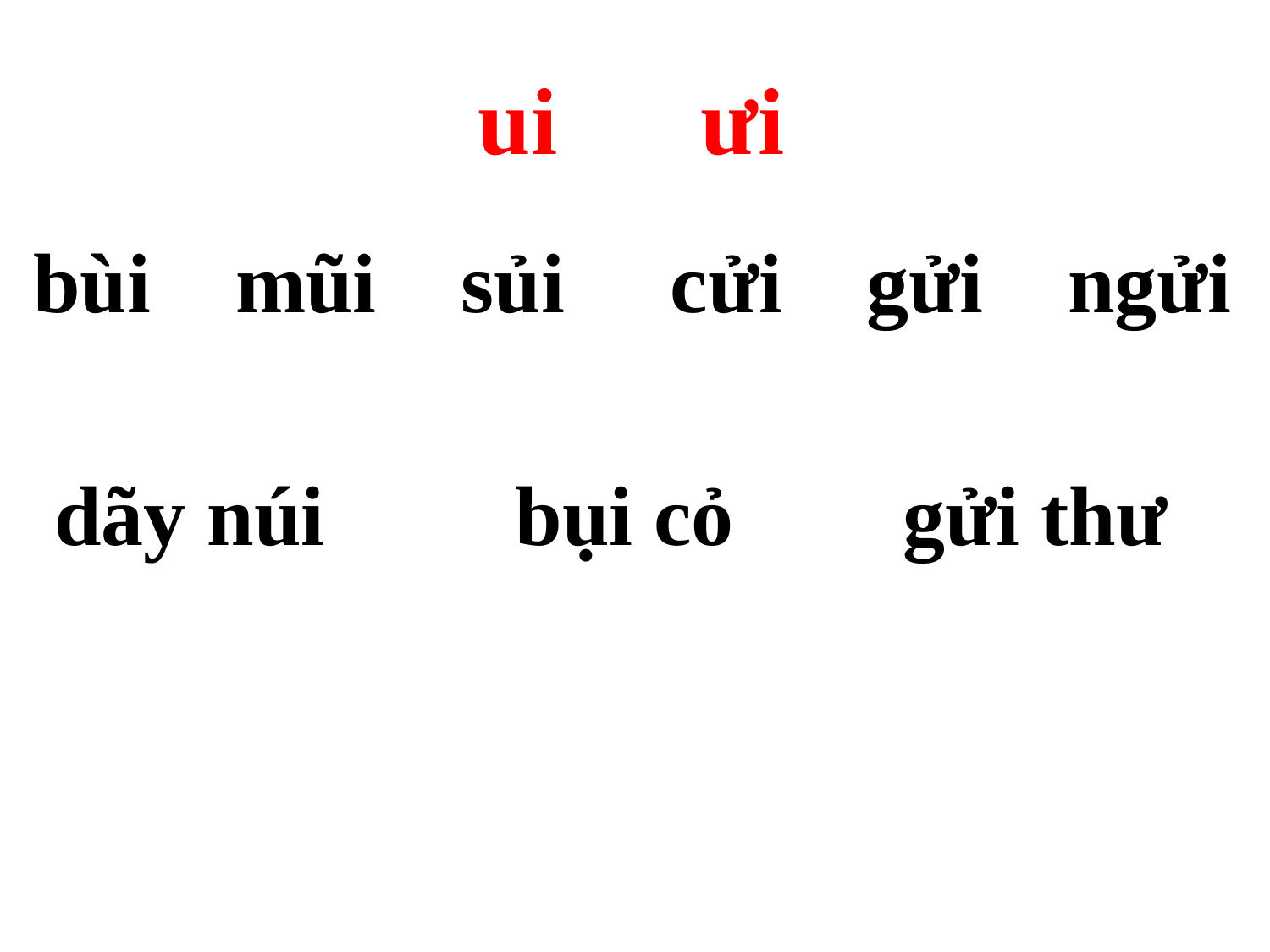

ui      ưi

 bùi    mũi    sủi     cửi    gửi    ngửi
 dãy núi         bụi cỏ        gửi thư